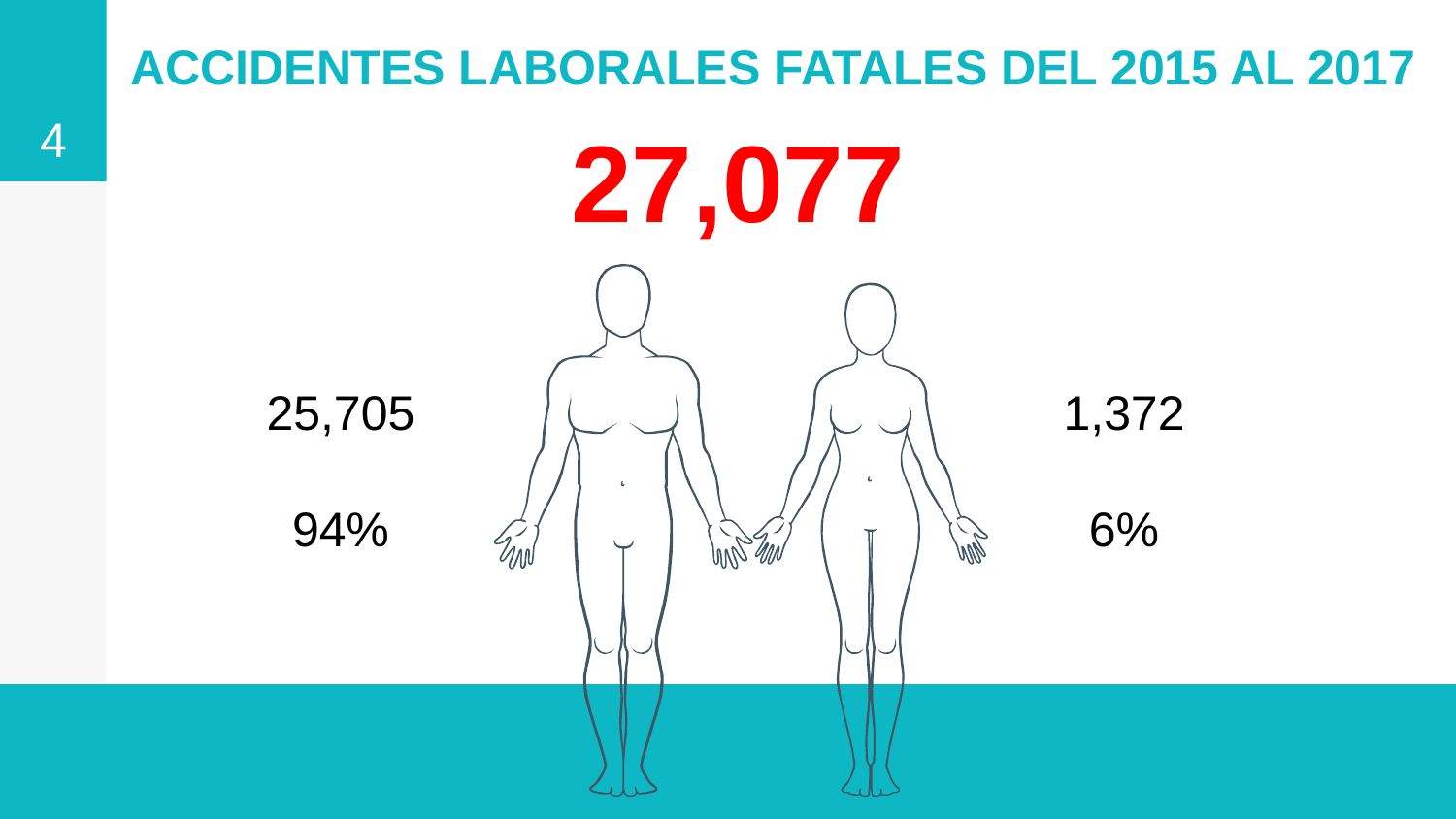

4
# ACCIDENTES LABORALES FATALES DEL 2015 AL 2017
27,077

25,705

94%
1,372

6%